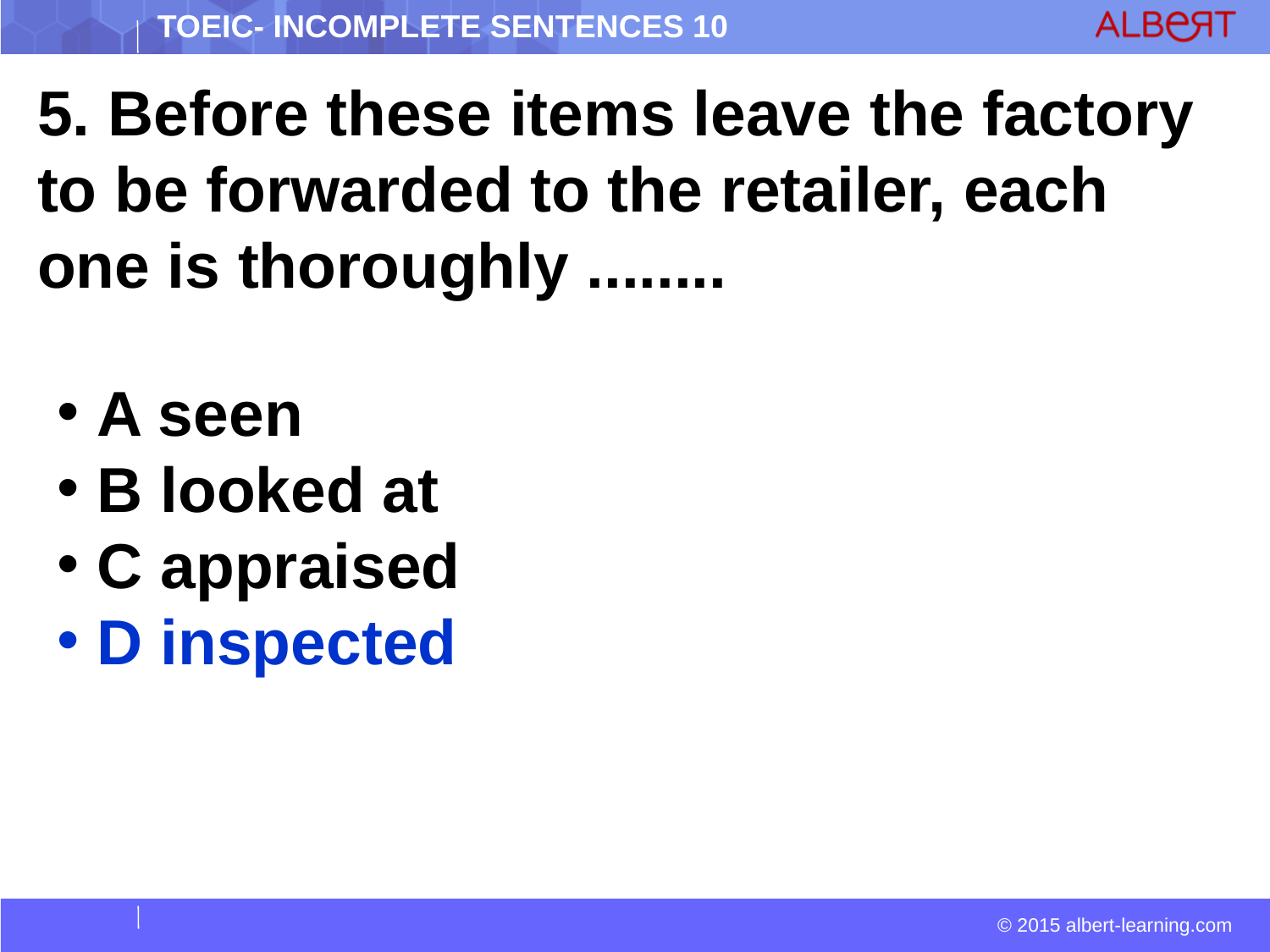

5. Before these items leave the factory to be forwarded to the retailer, each one is thoroughly ........
 A seen
 B looked at
 C appraised
 D inspected